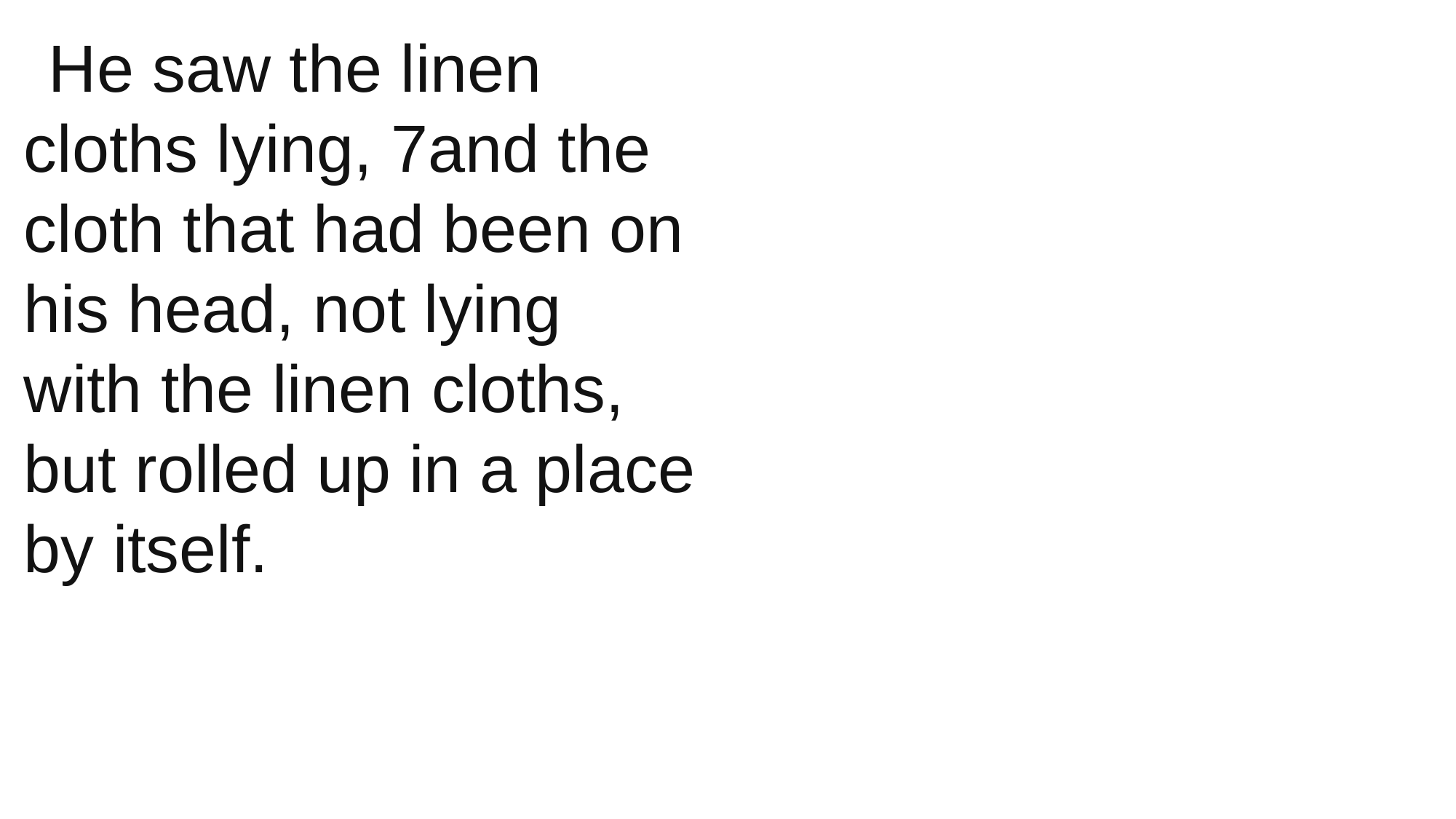

He saw the linen cloths lying, 7and the cloth that had been on his head, not lying with the linen cloths, but rolled up in a place by itself.
 John